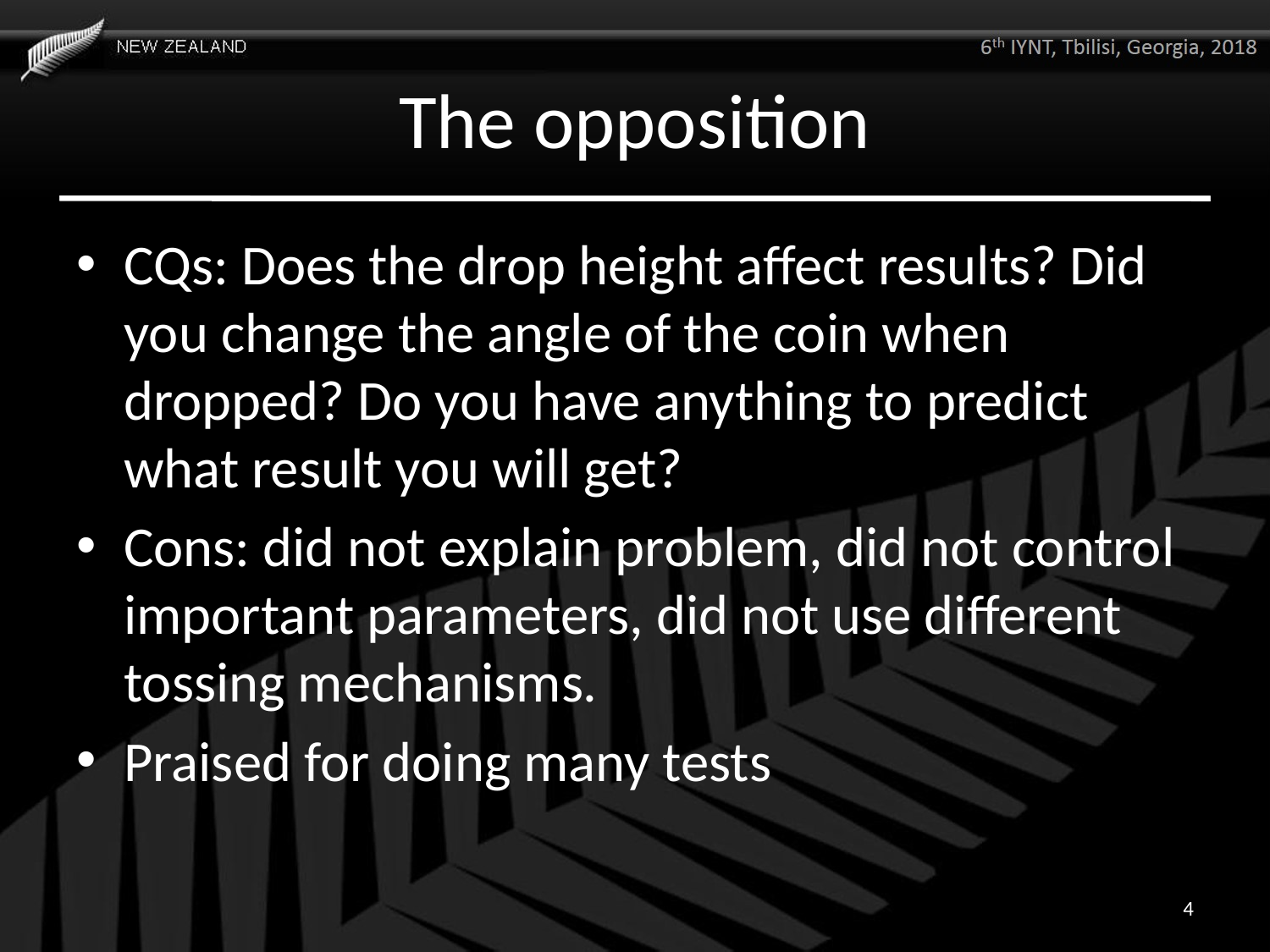

# The opposition
CQs: Does the drop height affect results? Did you change the angle of the coin when dropped? Do you have anything to predict what result you will get?
Cons: did not explain problem, did not control important parameters, did not use different tossing mechanisms.
Praised for doing many tests

4